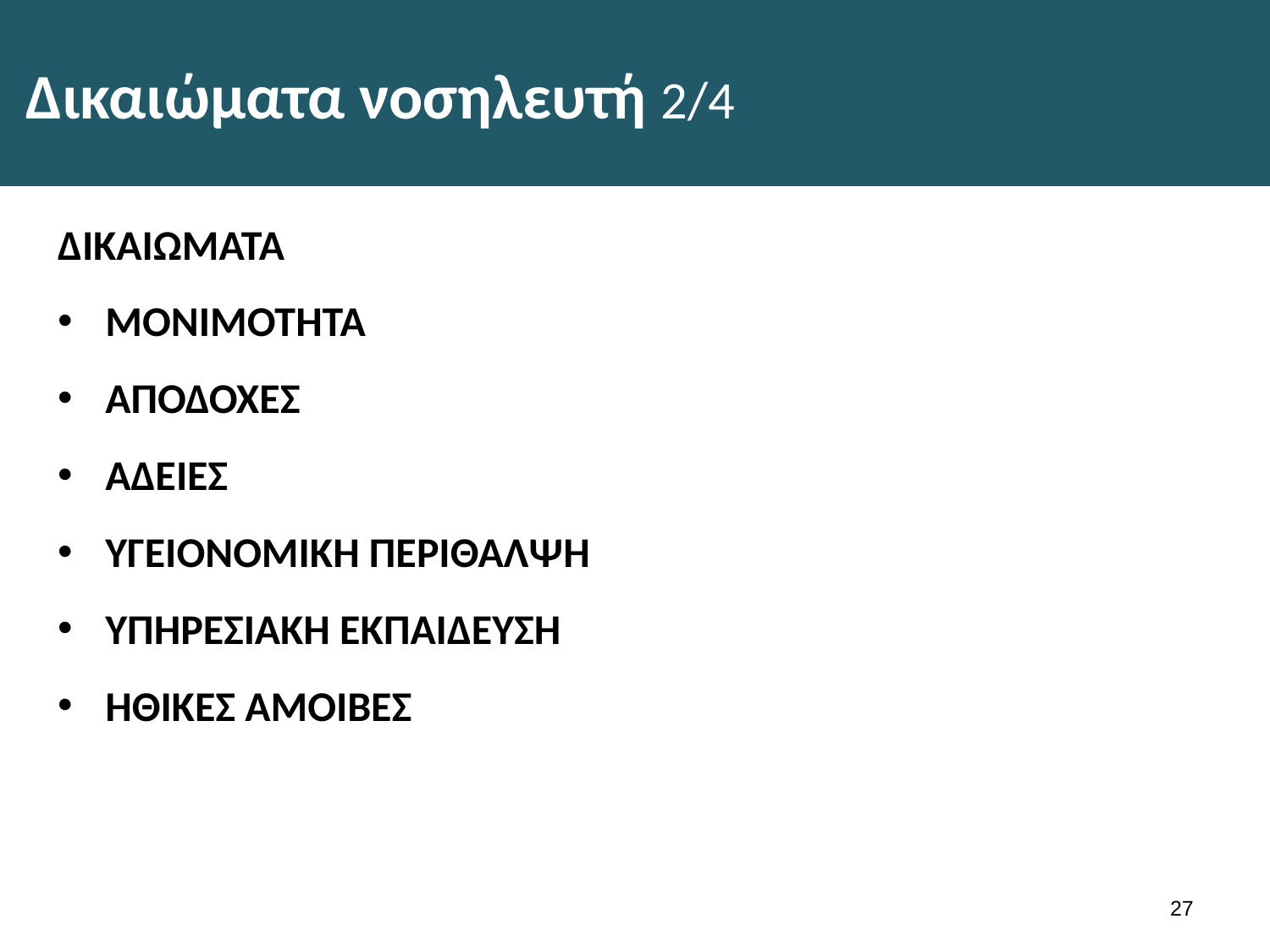

# Δικαιώματα νοσηλευτή 2/4
ΔΙΚΑΙΩΜΑΤΑ
ΜΟΝΙΜΟΤΗΤΑ
ΑΠΟΔΟΧΕΣ
ΑΔΕΙΕΣ
ΥΓΕΙΟΝΟΜΙΚΗ ΠΕΡΙΘΑΛΨΗ
ΥΠΗΡΕΣΙΑΚΗ ΕΚΠΑΙΔΕΥΣΗ
ΗΘΙΚΕΣ ΑΜΟΙΒΕΣ

27